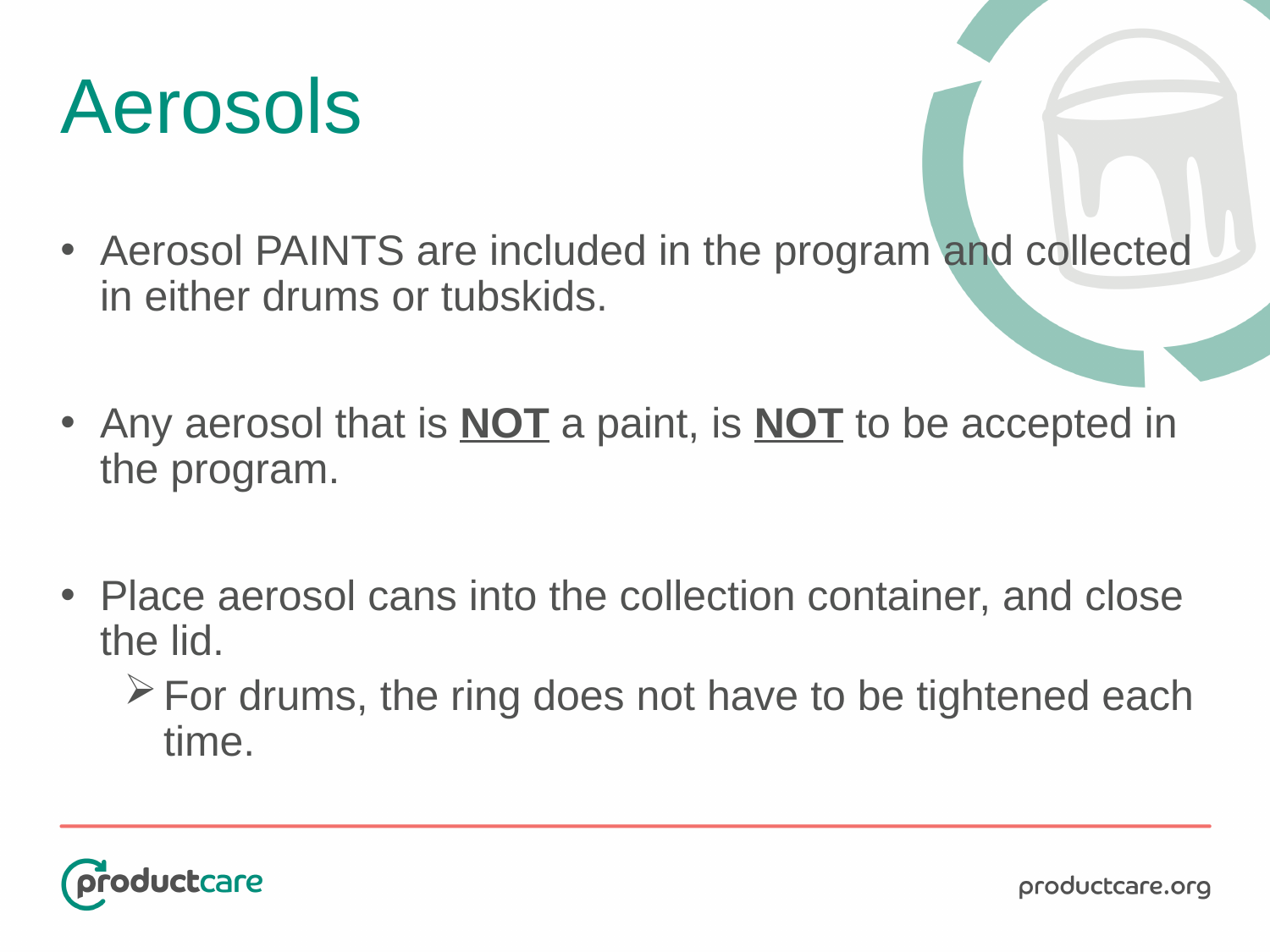

# Aerosols
Aerosol PAINTS are included in the program and collected in either drums or tubskids.

Any aerosol that is NOT a paint, is NOT to be accepted in the program.

Place aerosol cans into the collection container, and close the lid.
For drums, the ring does not have to be tightened each time.